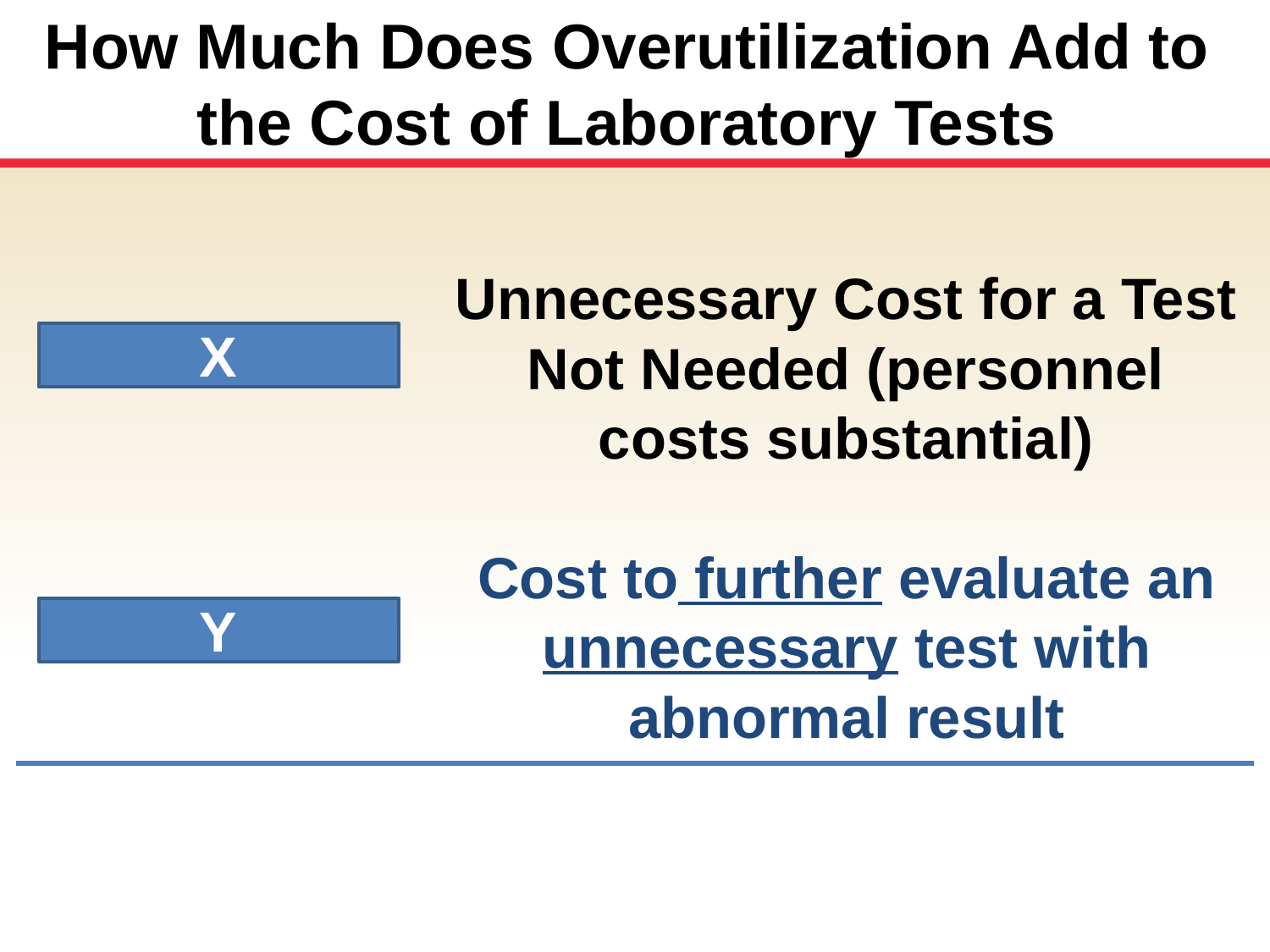

How Much Does Overutilization Add to the Cost of Laboratory Tests
Unnecessary Cost for a Test Not Needed (personnel costs substantial)
X
X
Cost to further evaluate an unnecessary test with abnormal result
Y